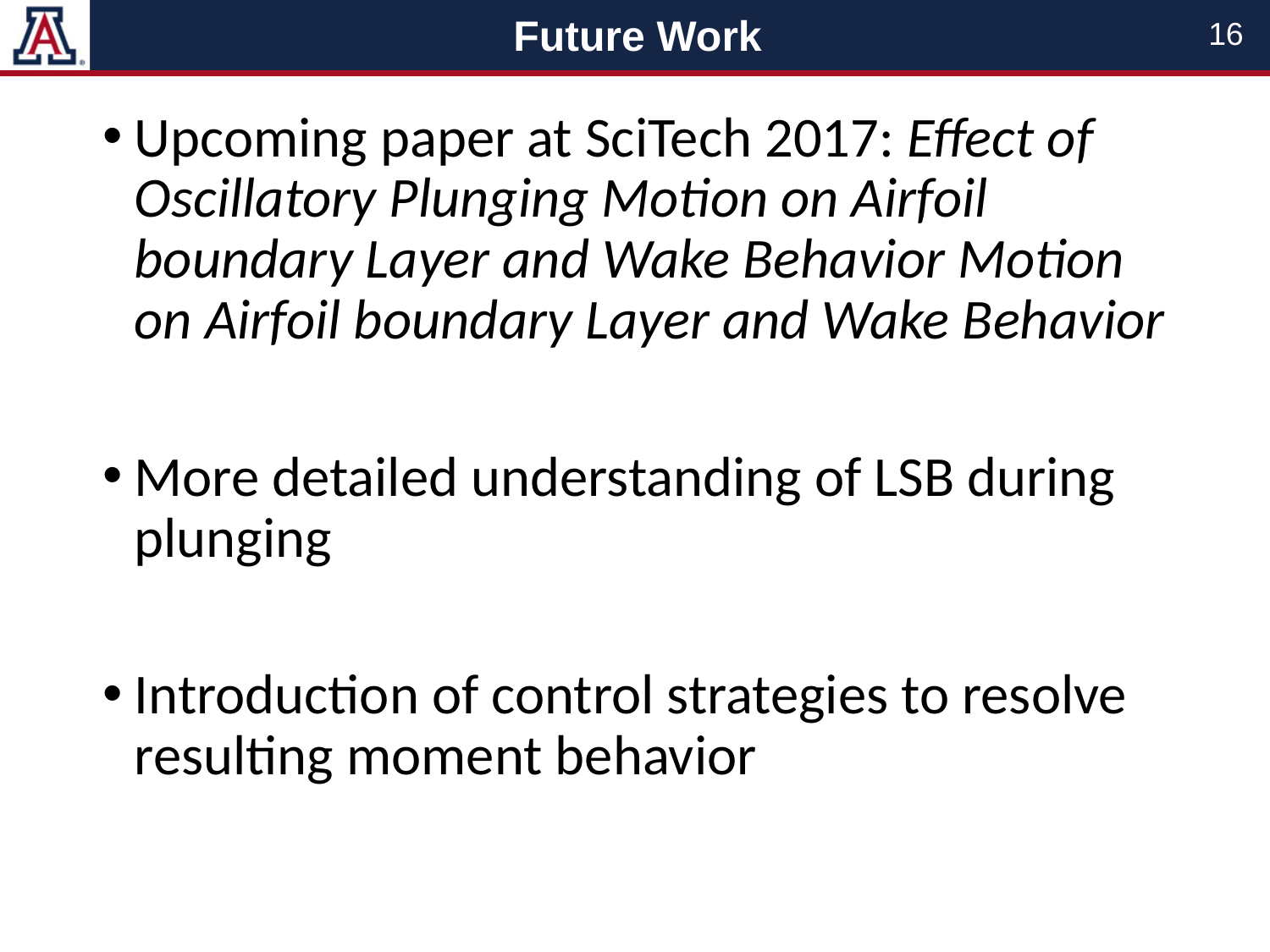

# Future Work
16
Upcoming paper at SciTech 2017: Effect of Oscillatory Plunging Motion on Airfoil boundary Layer and Wake Behavior Motion on Airfoil boundary Layer and Wake Behavior

More detailed understanding of LSB during plunging

Introduction of control strategies to resolve resulting moment behavior